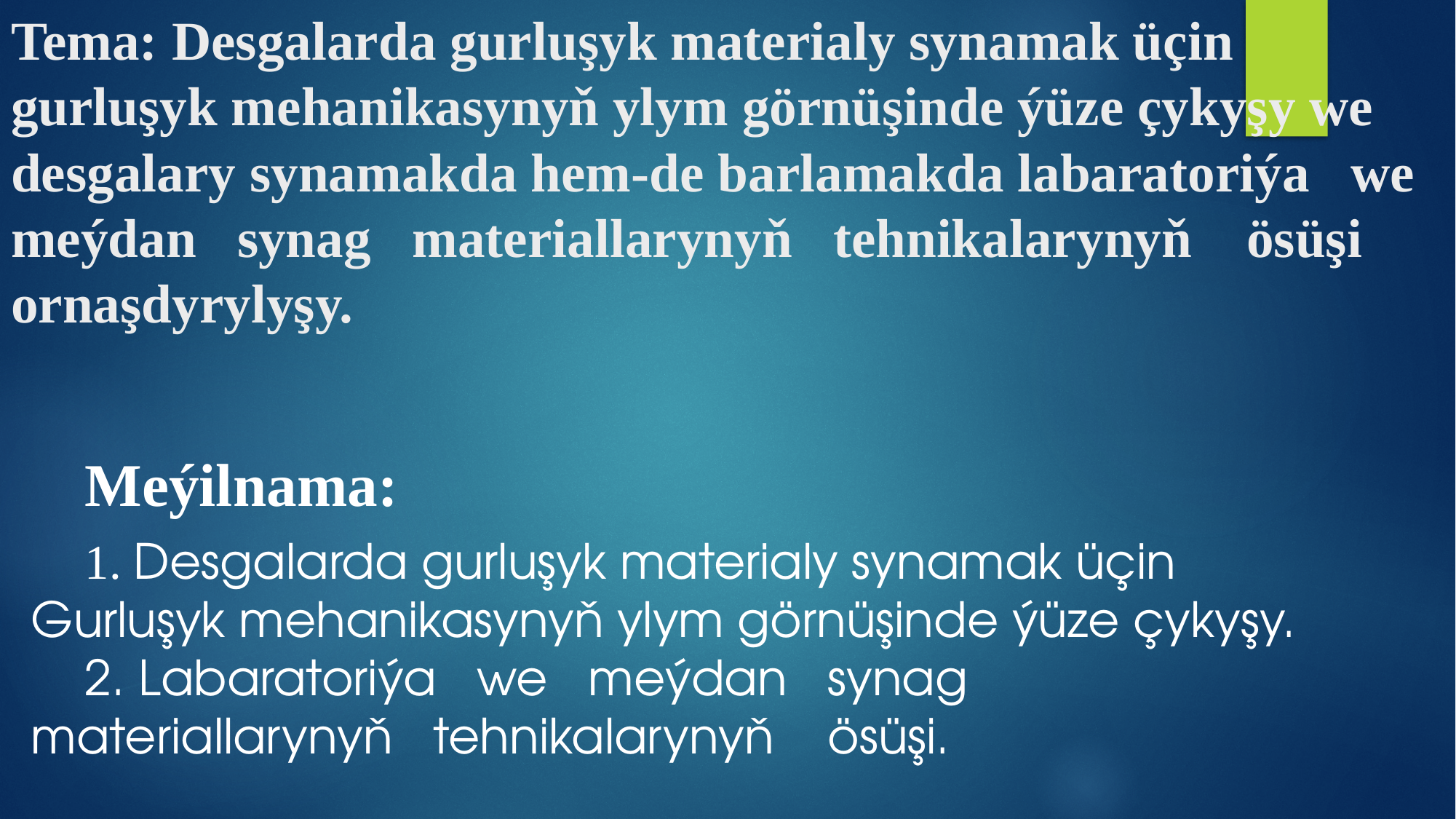

Tema: Desgalarda gurluşyk materialy synamak üçin gurluşyk mehanikasynyň ylym görnüşinde ýüze çykyşy we desgalary synamakda hem-de barlamakda labaratoriýa   we   meýdan   synag   materiallarynyň   tehnikalarynyň    ösüşi ornaşdyrylyşy.
Meýilnama:
1. Desgalarda gurluşyk materialy synamak üçin Gurluşyk mehanikasynyň ylym görnüşinde ýüze çykyşy.
2. Labaratoriýa   we   meýdan   synag   materiallarynyň   tehnikalarynyň    ösüşi.